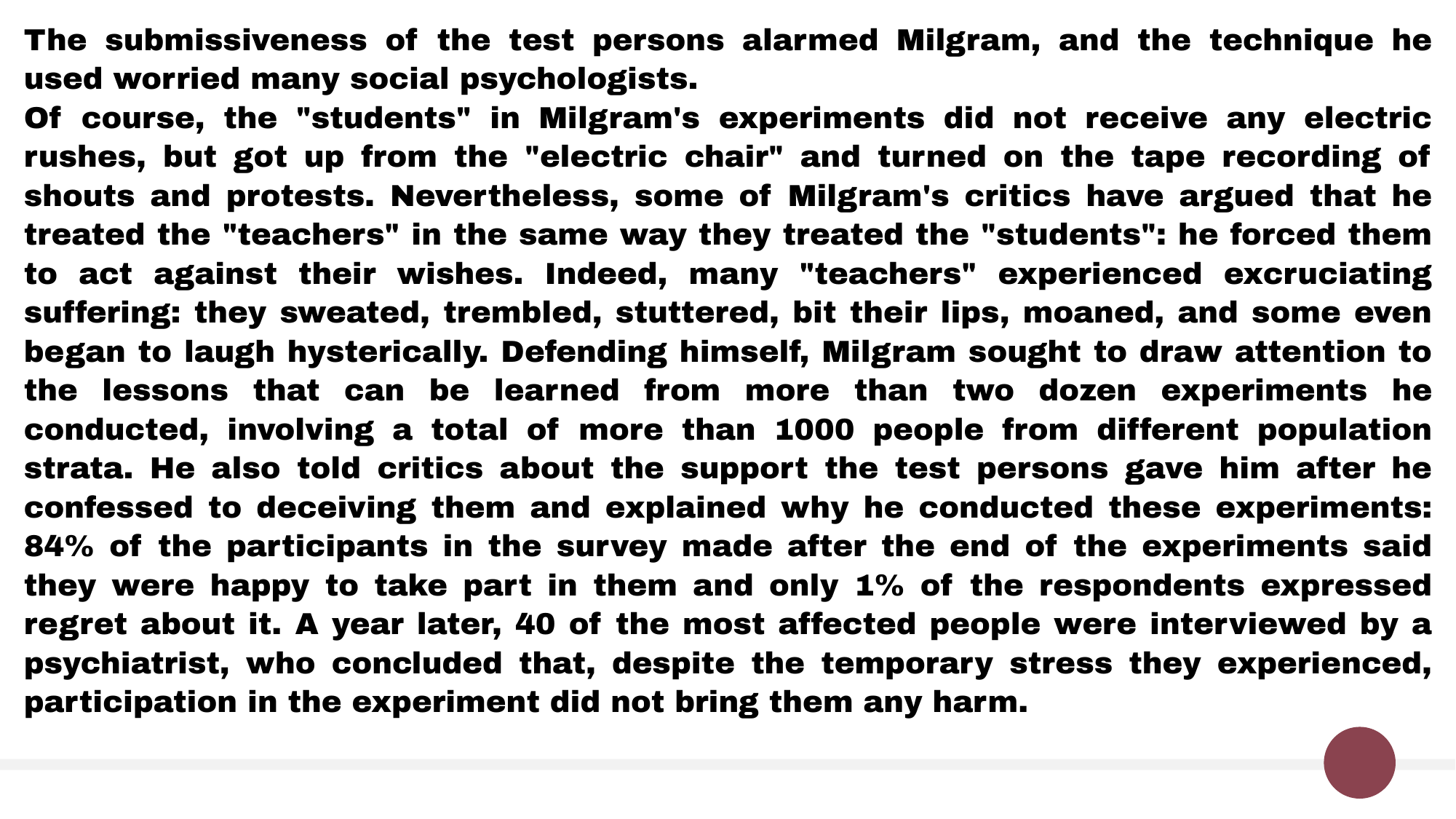

The submissiveness of the test persons alarmed Milgram, and the technique he used worried many social psychologists.
Of course, the "students" in Milgram's experiments did not receive any electric rushes, but got up from the "electric chair" and turned on the tape recording of shouts and protests. Nevertheless, some of Milgram's critics have argued that he treated the "teachers" in the same way they treated the "students": he forced them to act against their wishes. Indeed, many "teachers" experienced excruciating suffering: they sweated, trembled, stuttered, bit their lips, moaned, and some even began to laugh hysterically. Defending himself, Milgram sought to draw attention to the lessons that can be learned from more than two dozen experiments he conducted, involving a total of more than 1000 people from different population strata. He also told critics about the support the test persons gave him after he confessed to deceiving them and explained why he conducted these experiments: 84% of the participants in the survey made after the end of the experiments said they were happy to take part in them and only 1% of the respondents expressed regret about it. A year later, 40 of the most affected people were interviewed by a psychiatrist, who concluded that, despite the temporary stress they experienced, participation in the experiment did not bring them any harm.